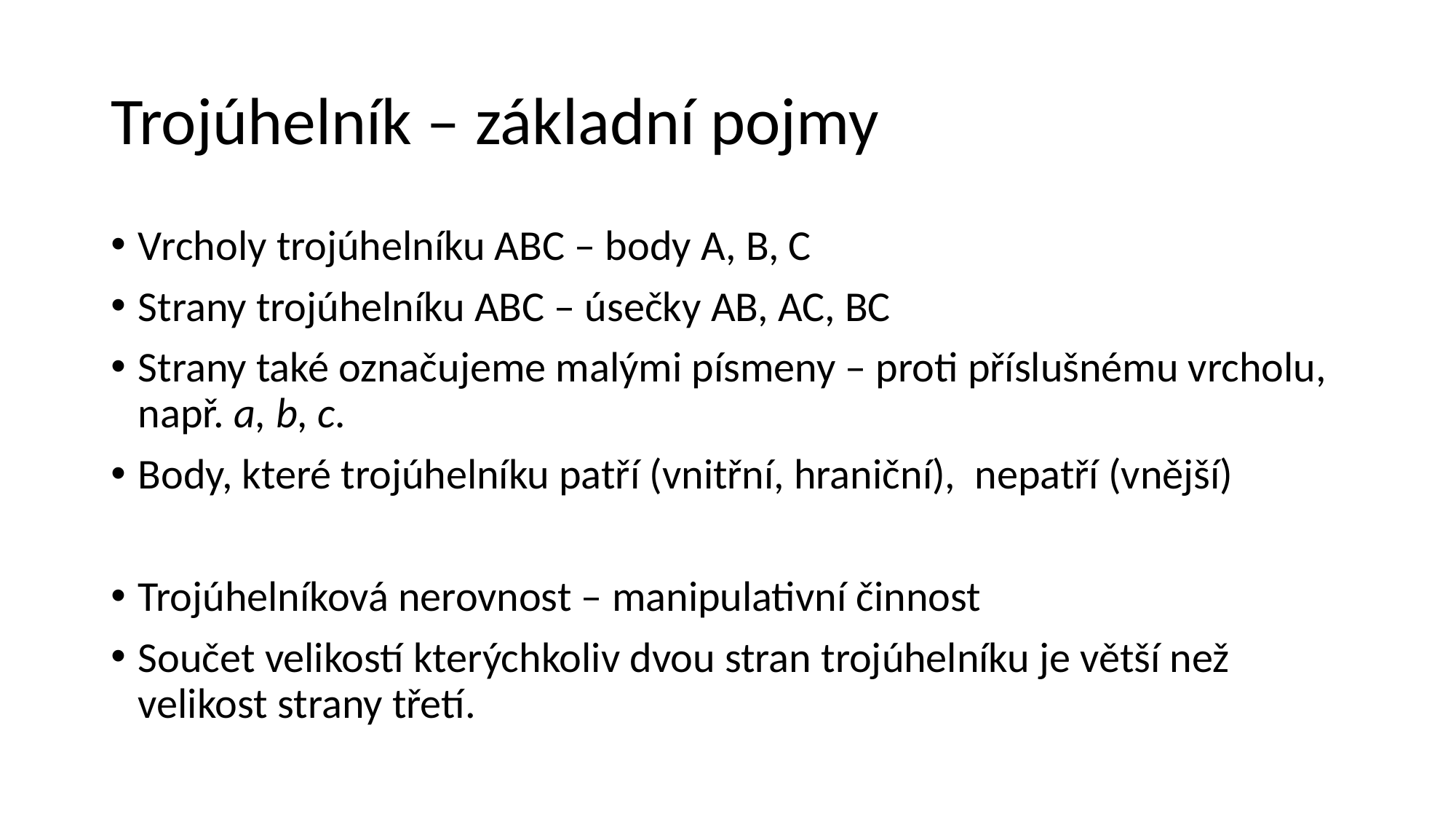

# Trojúhelník – základní pojmy
Vrcholy trojúhelníku ABC – body A, B, C
Strany trojúhelníku ABC – úsečky AB, AC, BC
Strany také označujeme malými písmeny – proti příslušnému vrcholu, např. a, b, c.
Body, které trojúhelníku patří (vnitřní, hraniční),  nepatří (vnější)

Trojúhelníková nerovnost – manipulativní činnost
Součet velikostí kterýchkoliv dvou stran trojúhelníku je větší než velikost strany třetí.